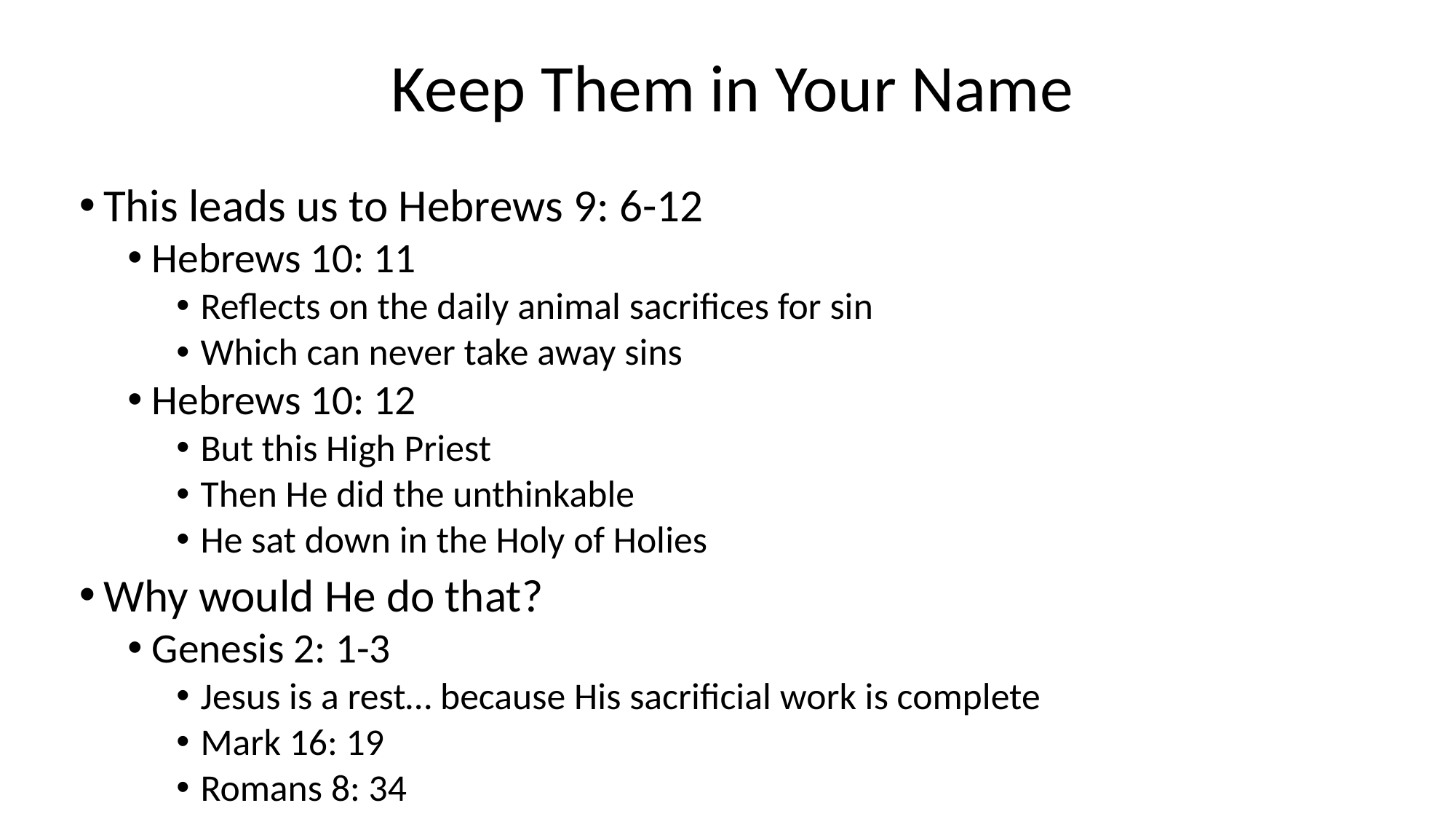

# Keep Them in Your Name
This leads us to Hebrews 9: 6-12
Hebrews 10: 11
Reflects on the daily animal sacrifices for sin
Which can never take away sins
Hebrews 10: 12
But this High Priest
Then He did the unthinkable
He sat down in the Holy of Holies
Why would He do that?
Genesis 2: 1-3
Jesus is a rest… because His sacrificial work is complete
Mark 16: 19
Romans 8: 34